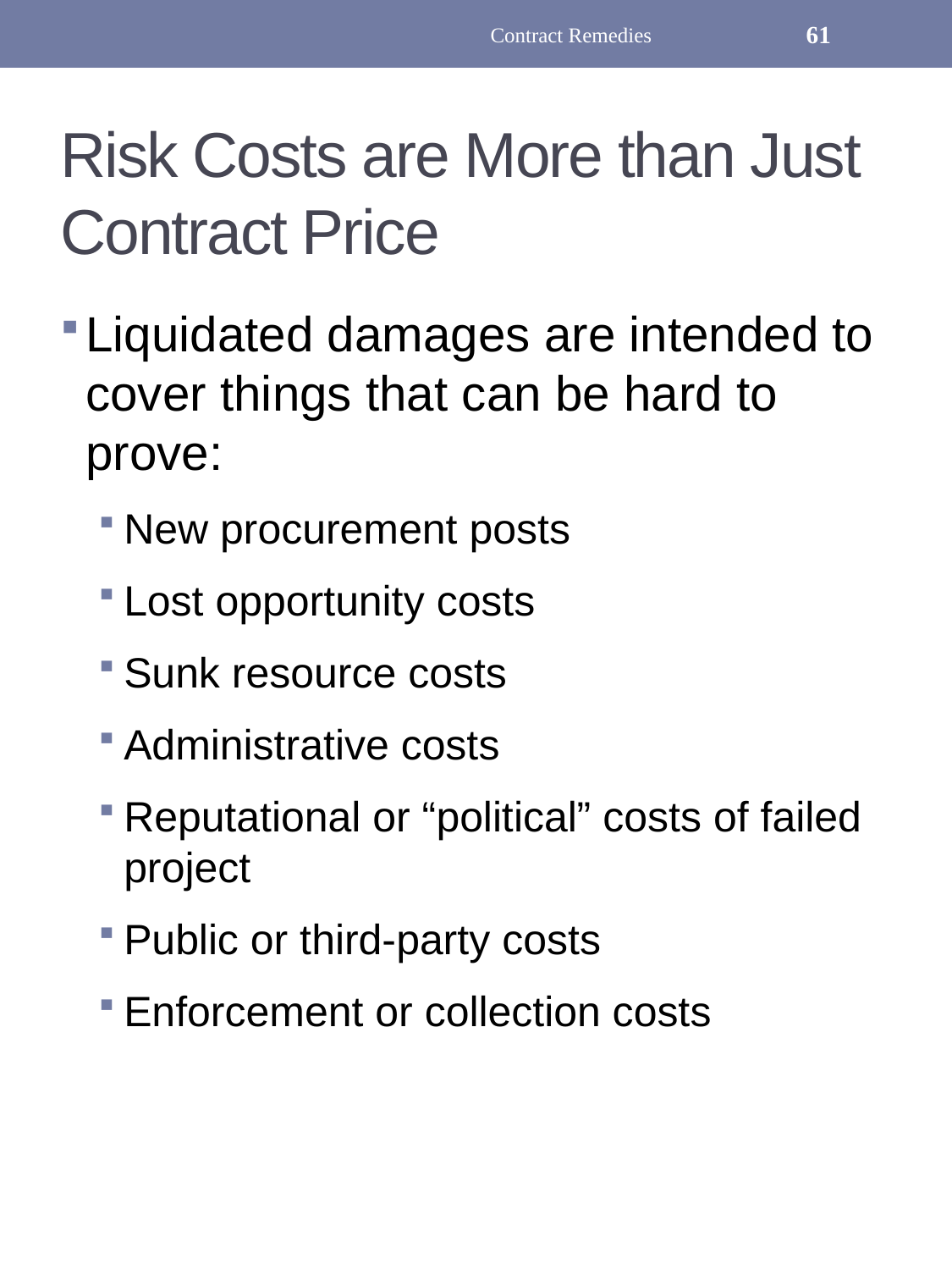

Contract Remedies
61
# Risk Costs are More than Just Contract Price
Liquidated damages are intended to cover things that can be hard to prove:
New procurement posts
Lost opportunity costs
Sunk resource costs
Administrative costs
Reputational or “political” costs of failed project
Public or third-party costs
Enforcement or collection costs